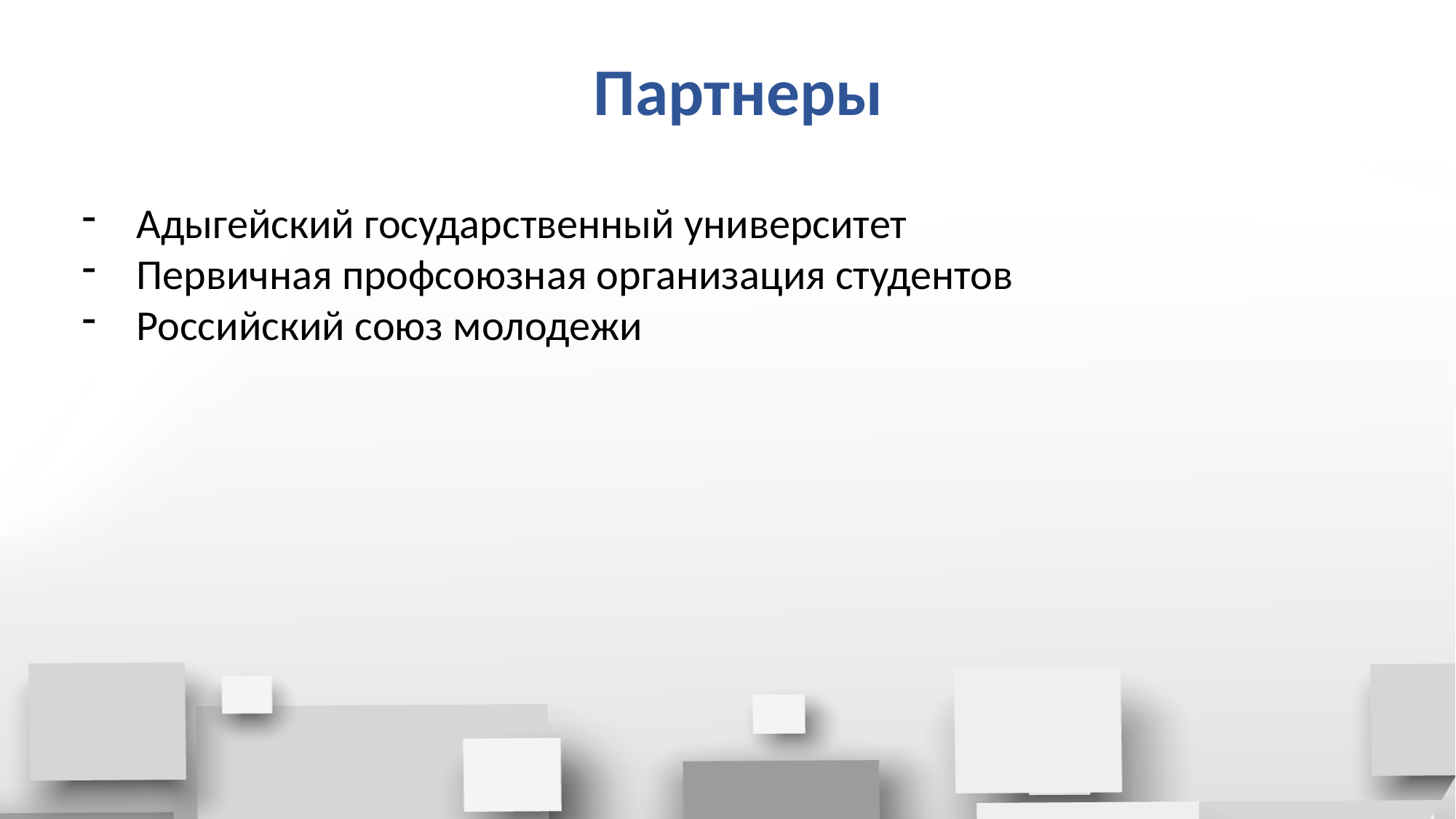

Партнеры
Адыгейский государственный университет
Первичная профсоюзная организация студентов
Российский союз молодежи